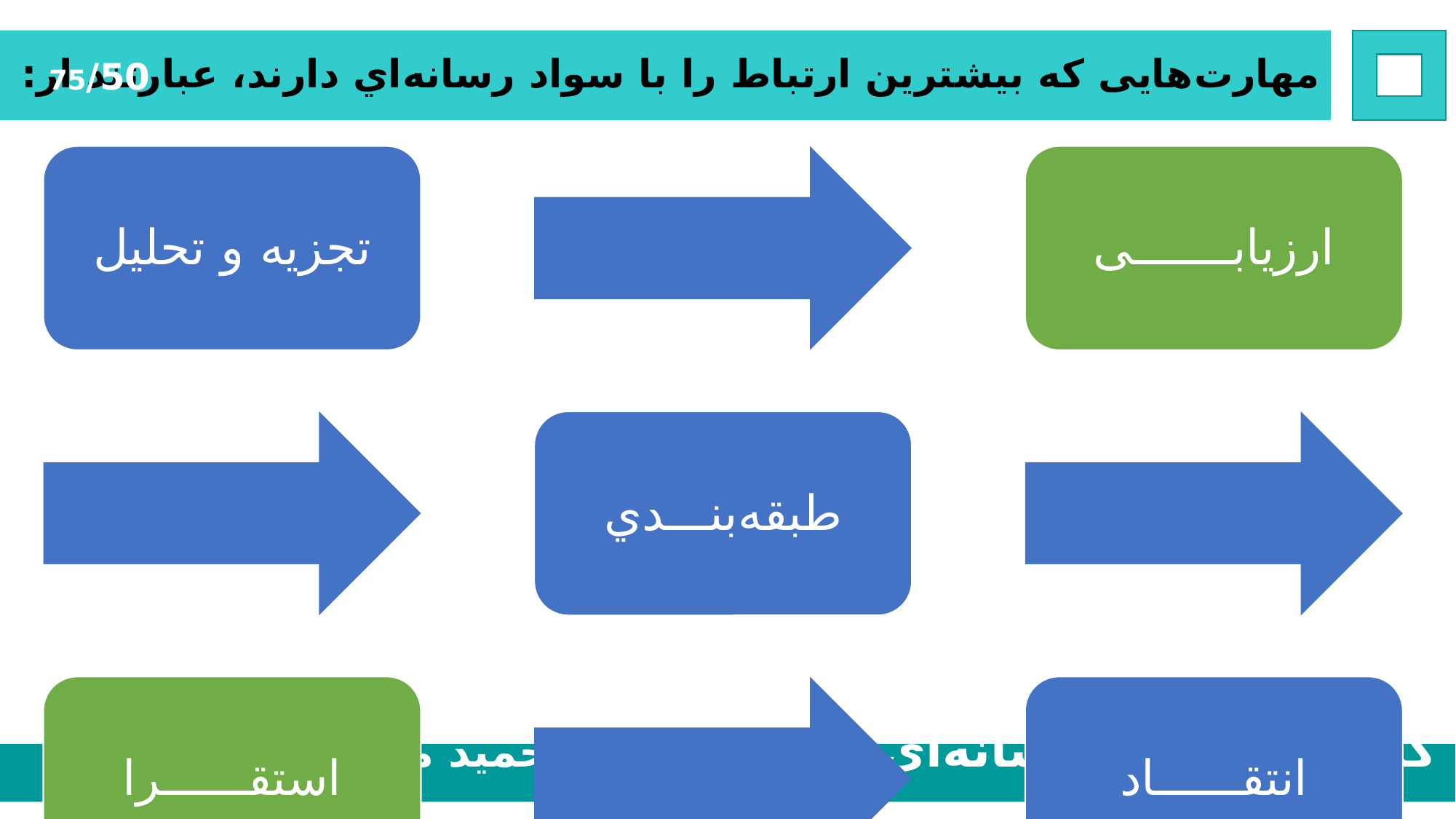

# مهارت‌هایی که بیشترین ارتباط را با سواد رسانه‌اي دارند، عبارتند از:
50/75
تجزیه و تحلیل
ارزیابـــــــی
طبقه‌بنـــدي
استقــــــرا
انتقــــــاد